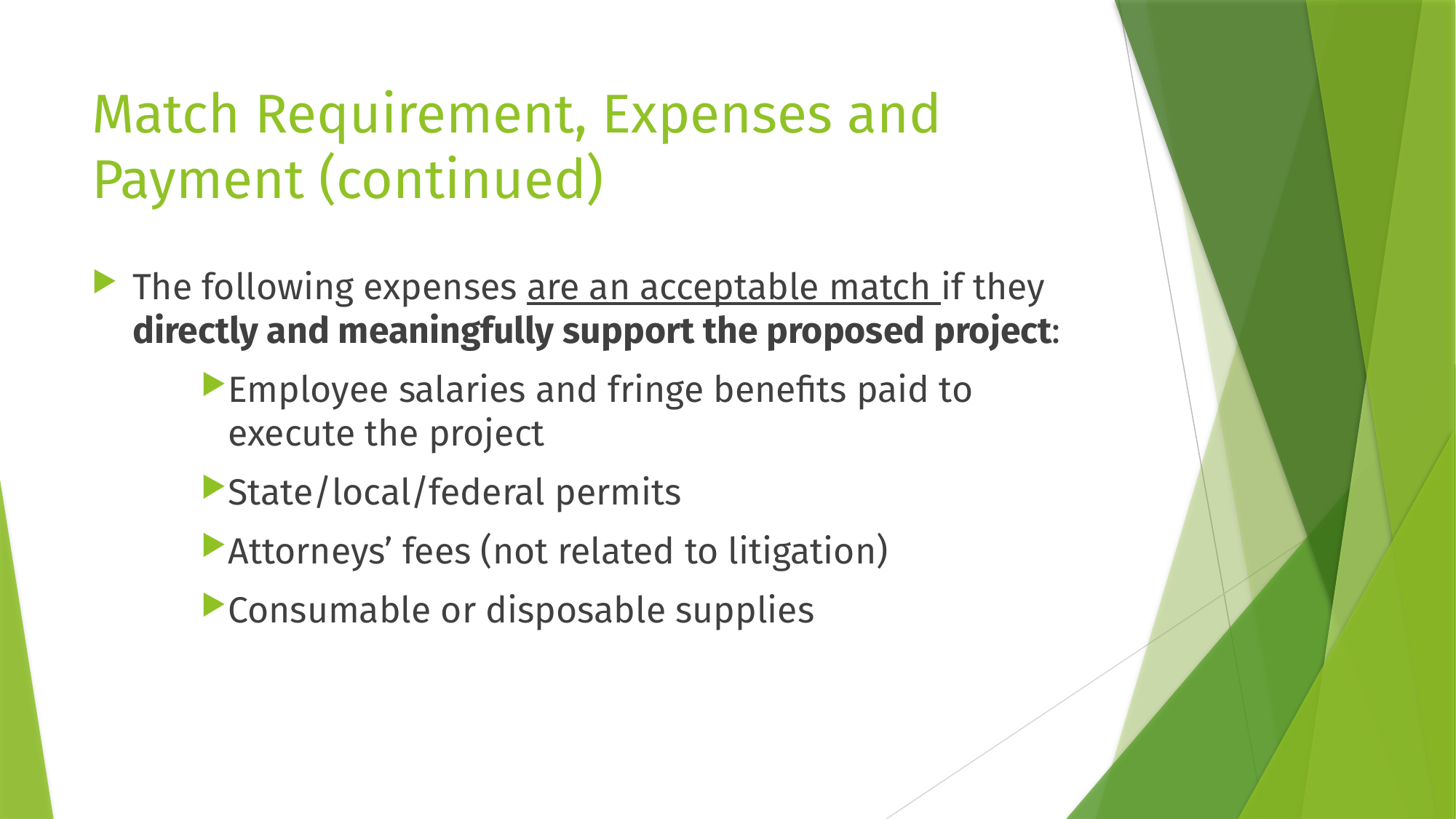

# Match Requirement, Expenses and Payment (continued)
The following expenses are an acceptable match if they directly and meaningfully support the proposed project:
Employee salaries and fringe benefits paid to execute the project
State/local/federal permits
Attorneys’ fees (not related to litigation)
Consumable or disposable supplies